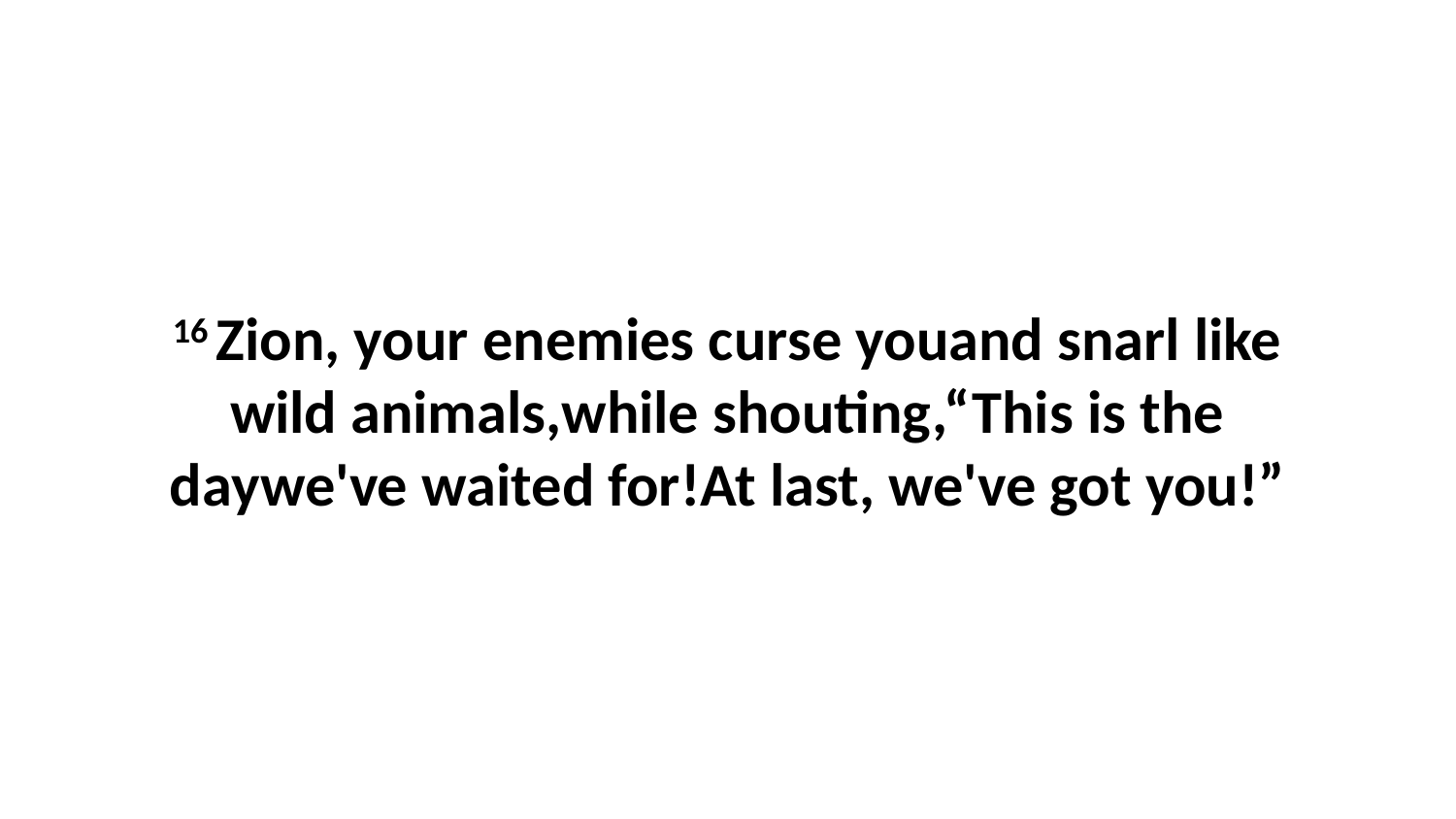

16 Zion, your enemies curse youand snarl like wild animals,while shouting,“This is the daywe've waited for!At last, we've got you!”